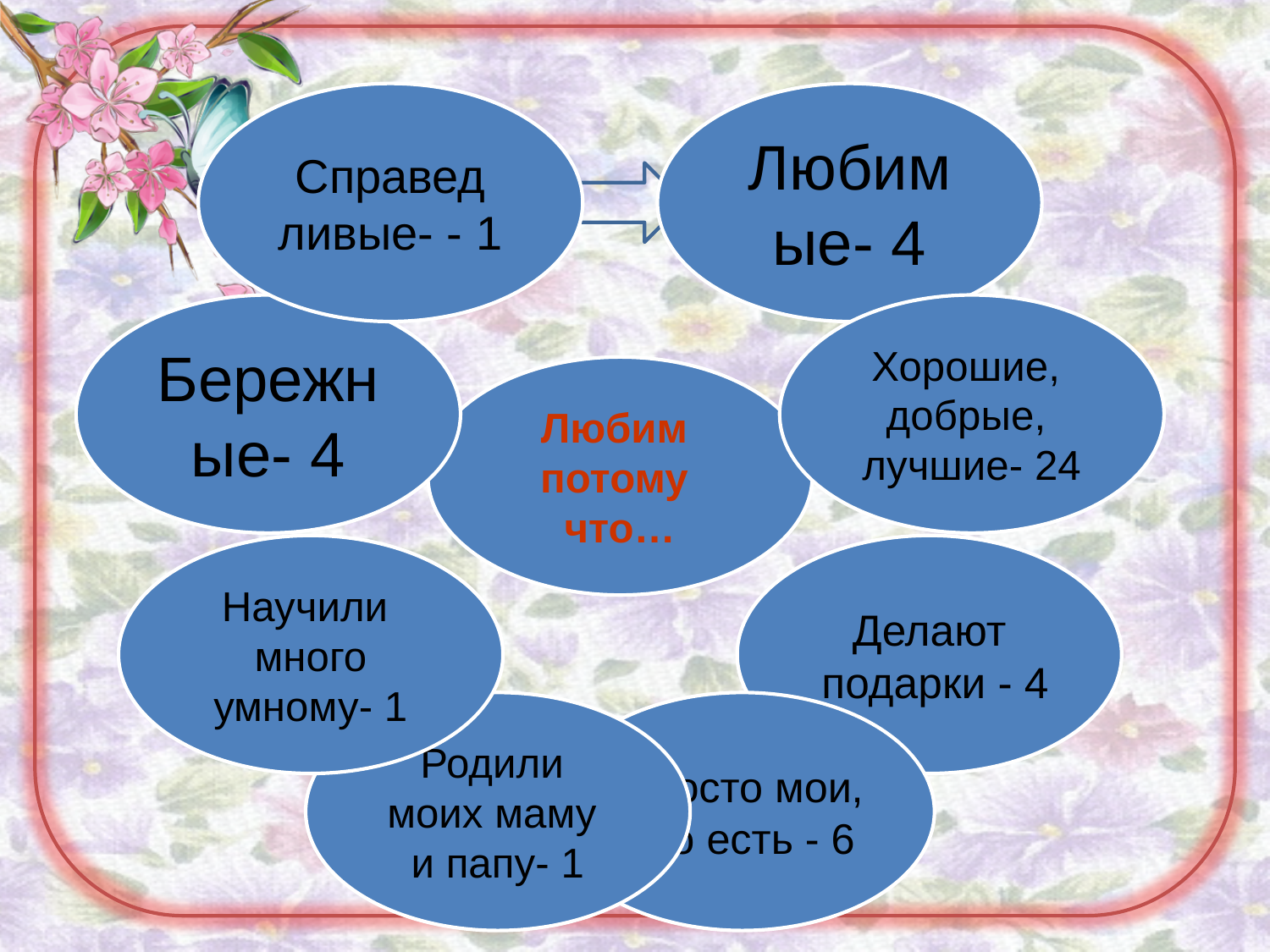

Любим
потому
что…
Любимые- 4
Хорошие,
добрые,
лучшие- 24
Делают
 подарки - 4
Просто мои,
что есть - 6
Родили
моих маму
и папу- 1
Научили
много
умному- 1
Бережные- 4
Справед
ливые- - 1
#